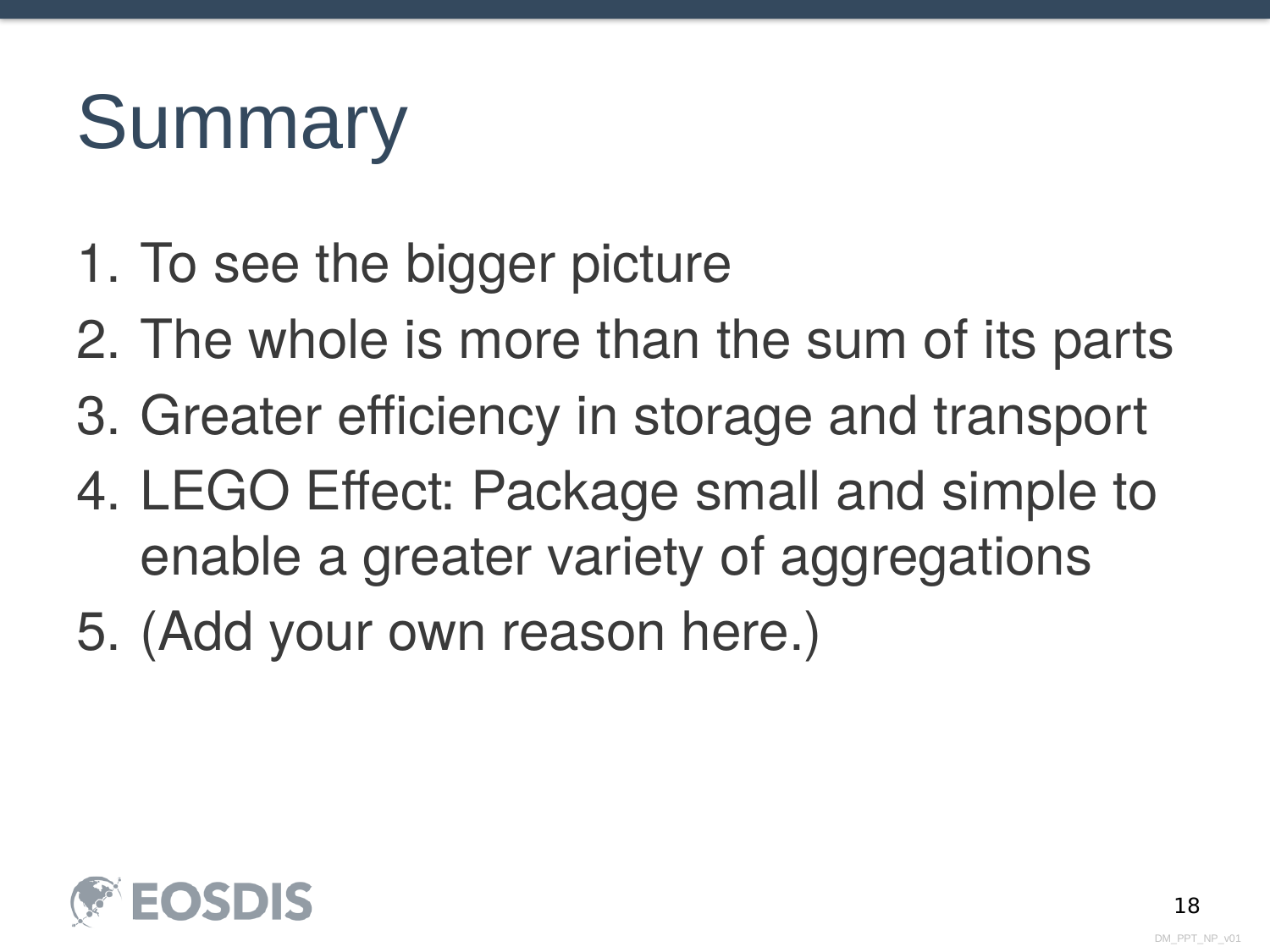

# Summary
To see the bigger picture
The whole is more than the sum of its parts
Greater efficiency in storage and transport
LEGO Effect: Package small and simple to enable a greater variety of aggregations
(Add your own reason here.)